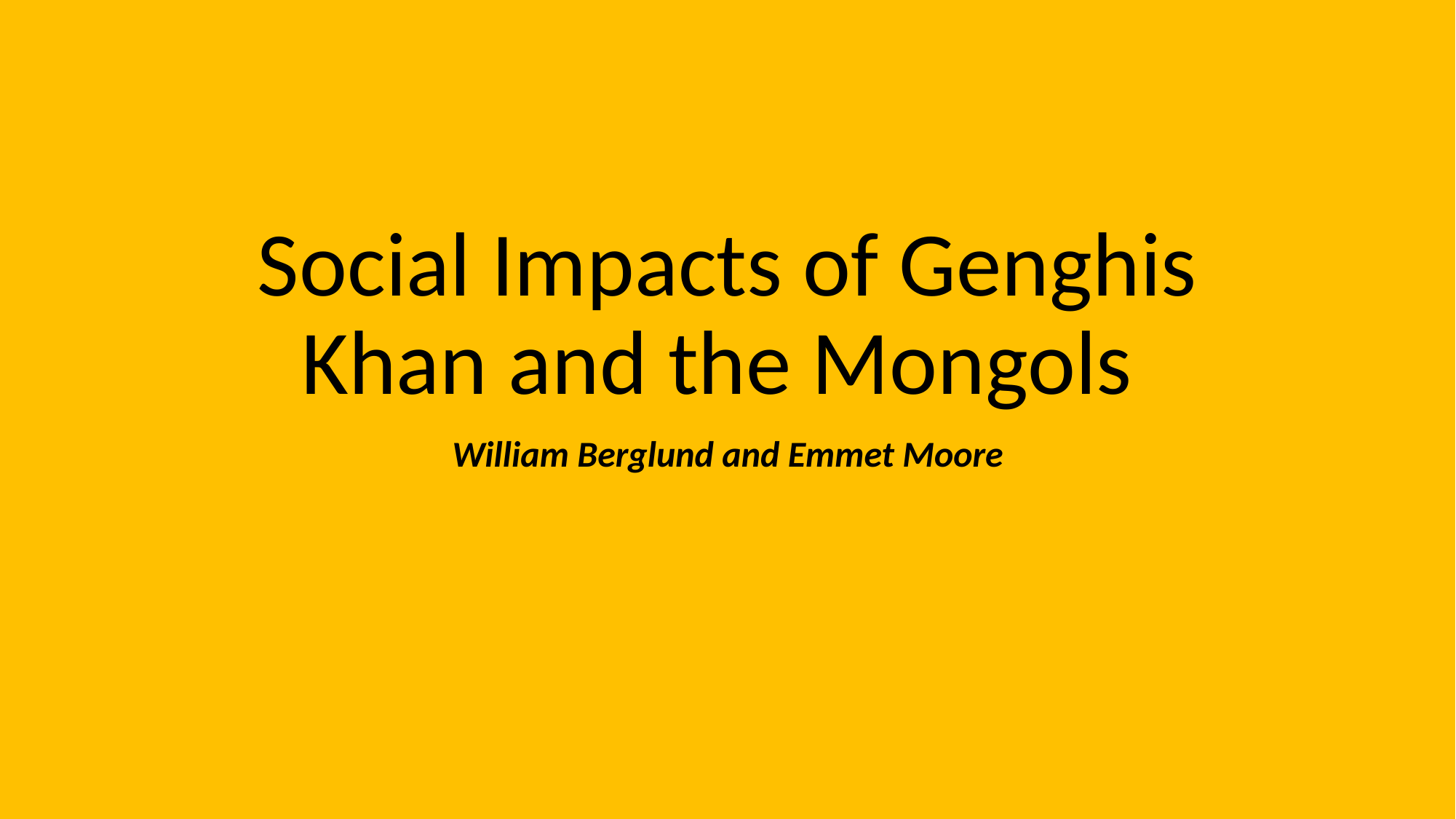

# Social Impacts of Genghis Khan and the Mongols
 William Berglund and Emmet Moore